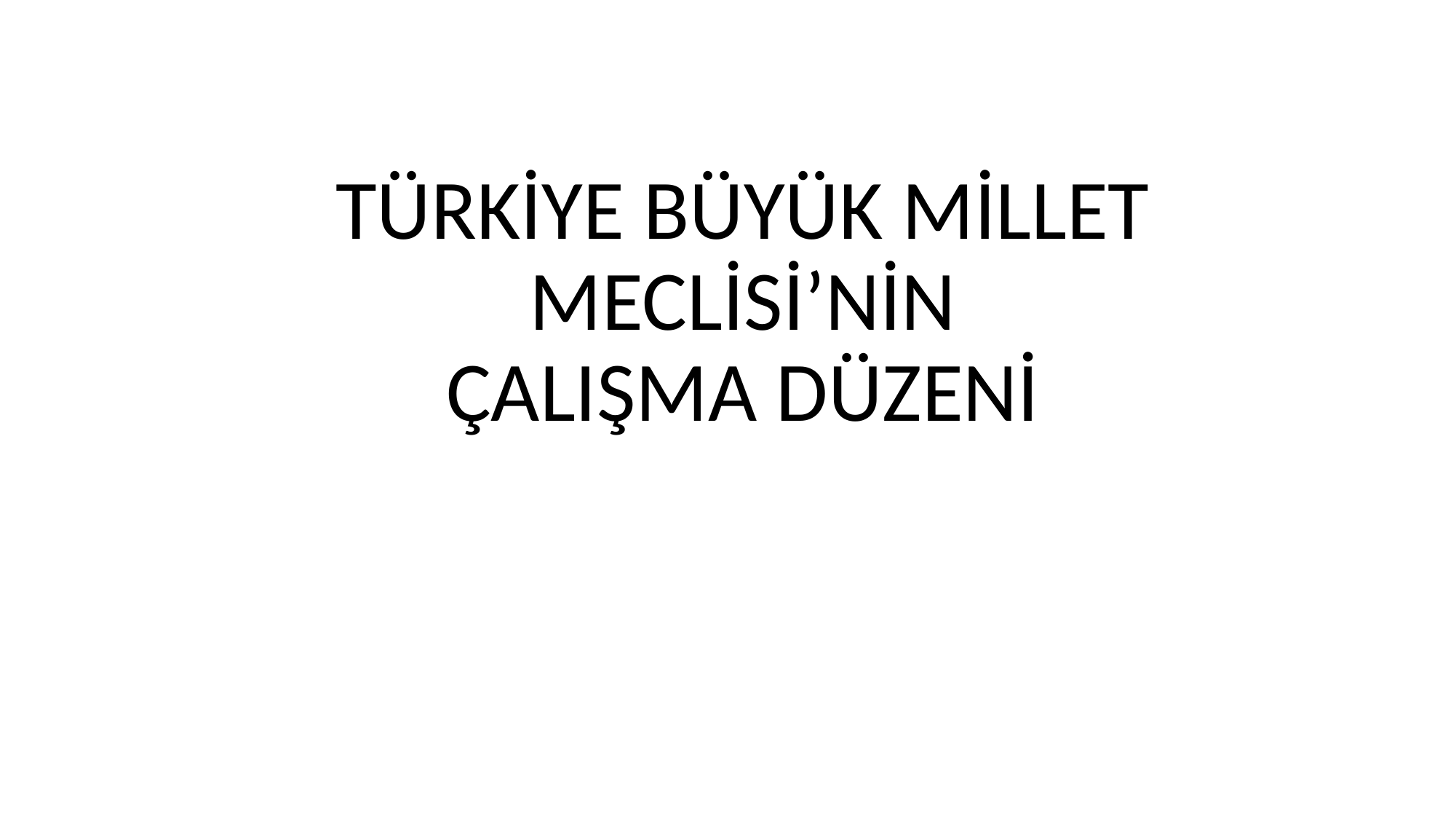

# TÜRKİYE BÜYÜK MİLLET MECLİSİ’NİN ÇALIŞMA DÜZENİ